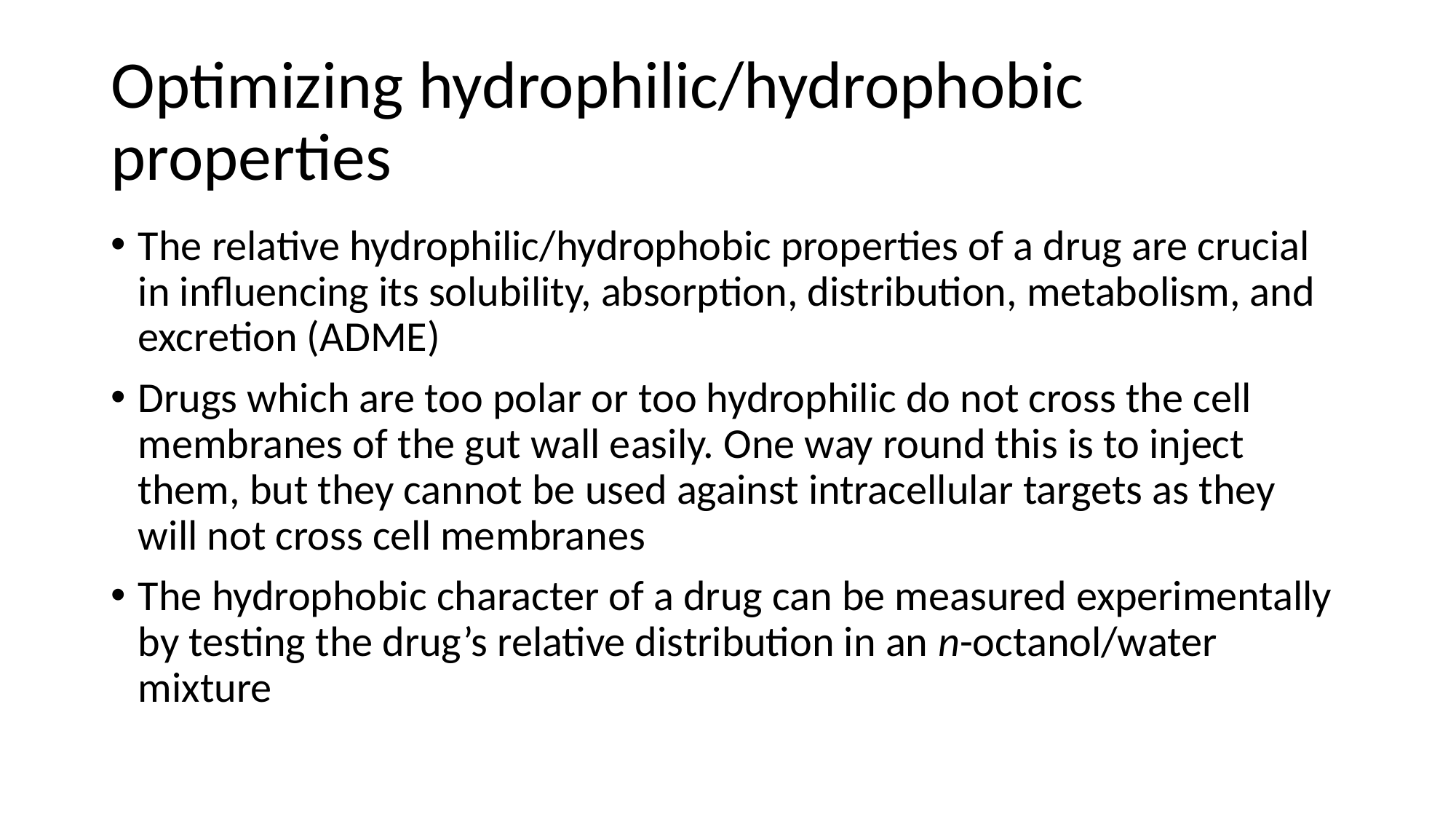

# Optimizing hydrophilic/hydrophobic properties
The relative hydrophilic/hydrophobic properties of a drug are crucial in influencing its solubility, absorption, distribution, metabolism, and excretion (ADME)
Drugs which are too polar or too hydrophilic do not cross the cell membranes of the gut wall easily. One way round this is to inject them, but they cannot be used against intracellular targets as they will not cross cell membranes
The hydrophobic character of a drug can be measured experimentally by testing the drug’s relative distribution in an n-octanol/water mixture